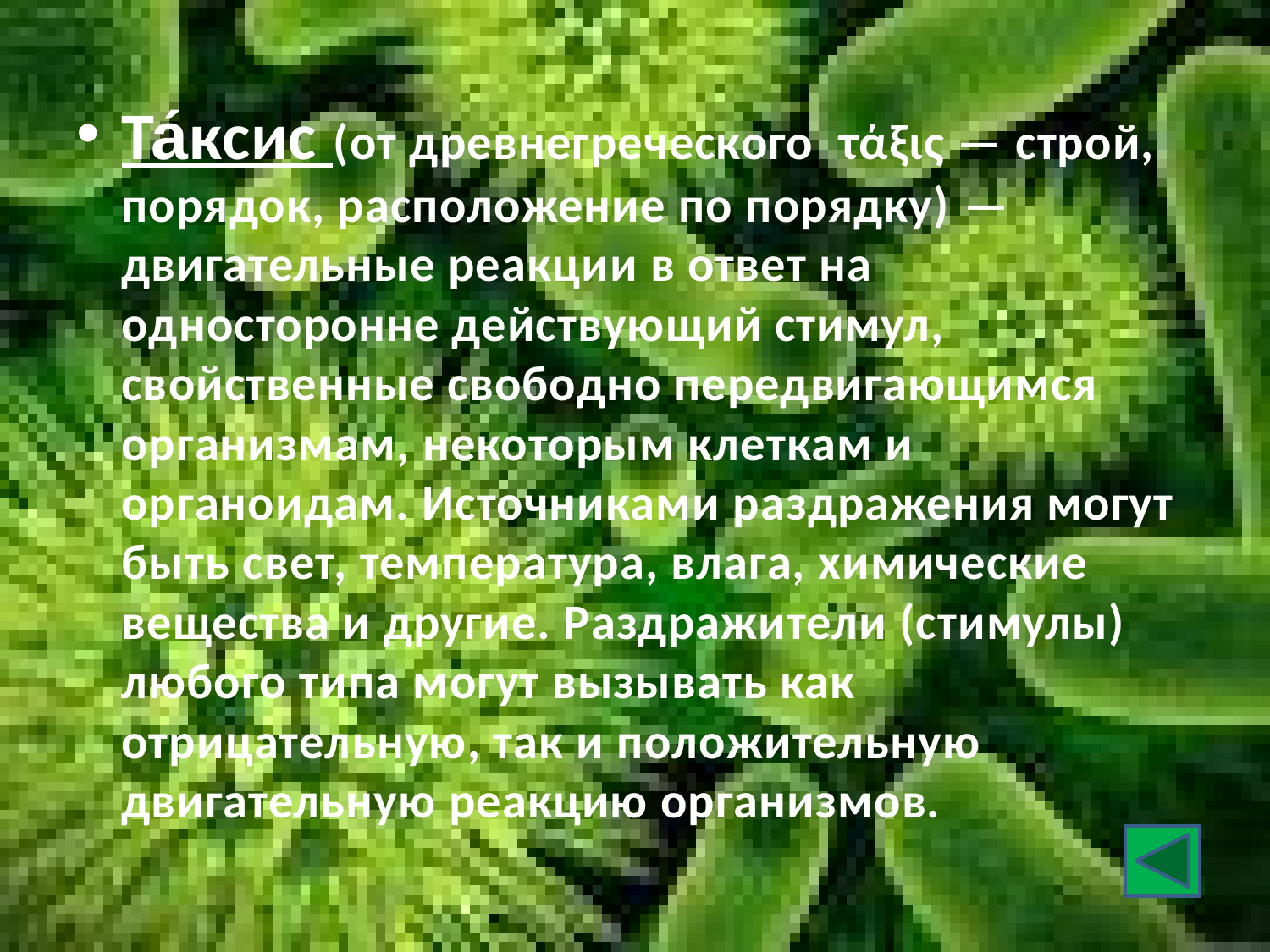

Та́ксис (от древнегреческого  τάξις — строй, порядок, расположение по порядку) — двигательные реакции в ответ на односторонне действующий стимул, свойственные свободно передвигающимся организмам, некоторым клеткам и органоидам. Источниками раздражения могут быть свет, температура, влага, химические вещества и другие. Раздражители (стимулы) любого типа могут вызывать как отрицательную, так и положительную двигательную реакцию организмов.